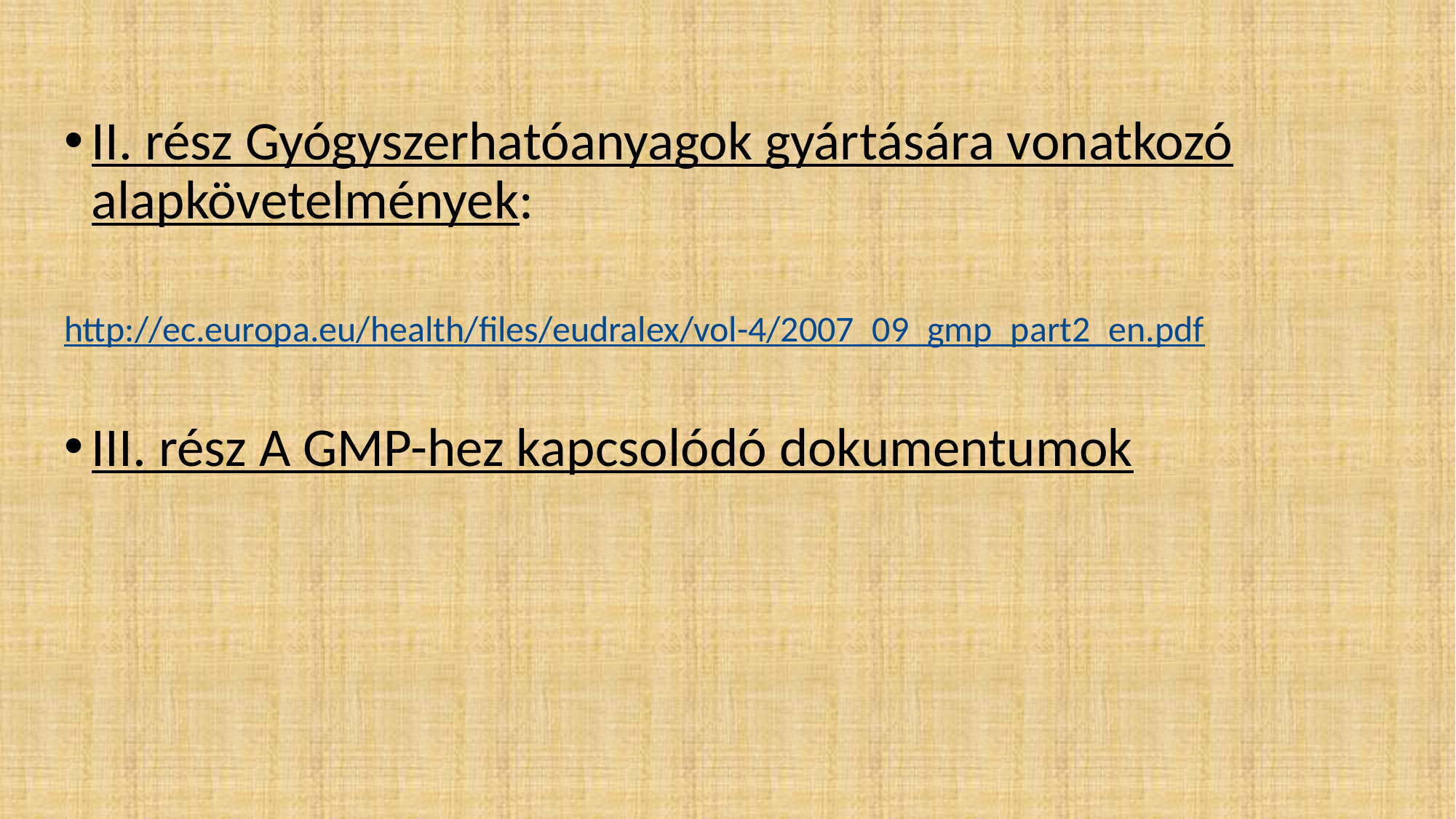

II. rész Gyógyszerhatóanyagok gyártására vonatkozó alapkövetelmények:

http://ec.europa.eu/health/files/eudralex/vol-4/2007_09_gmp_part2_en.pdf

III. rész A GMP-hez kapcsolódó dokumentumok